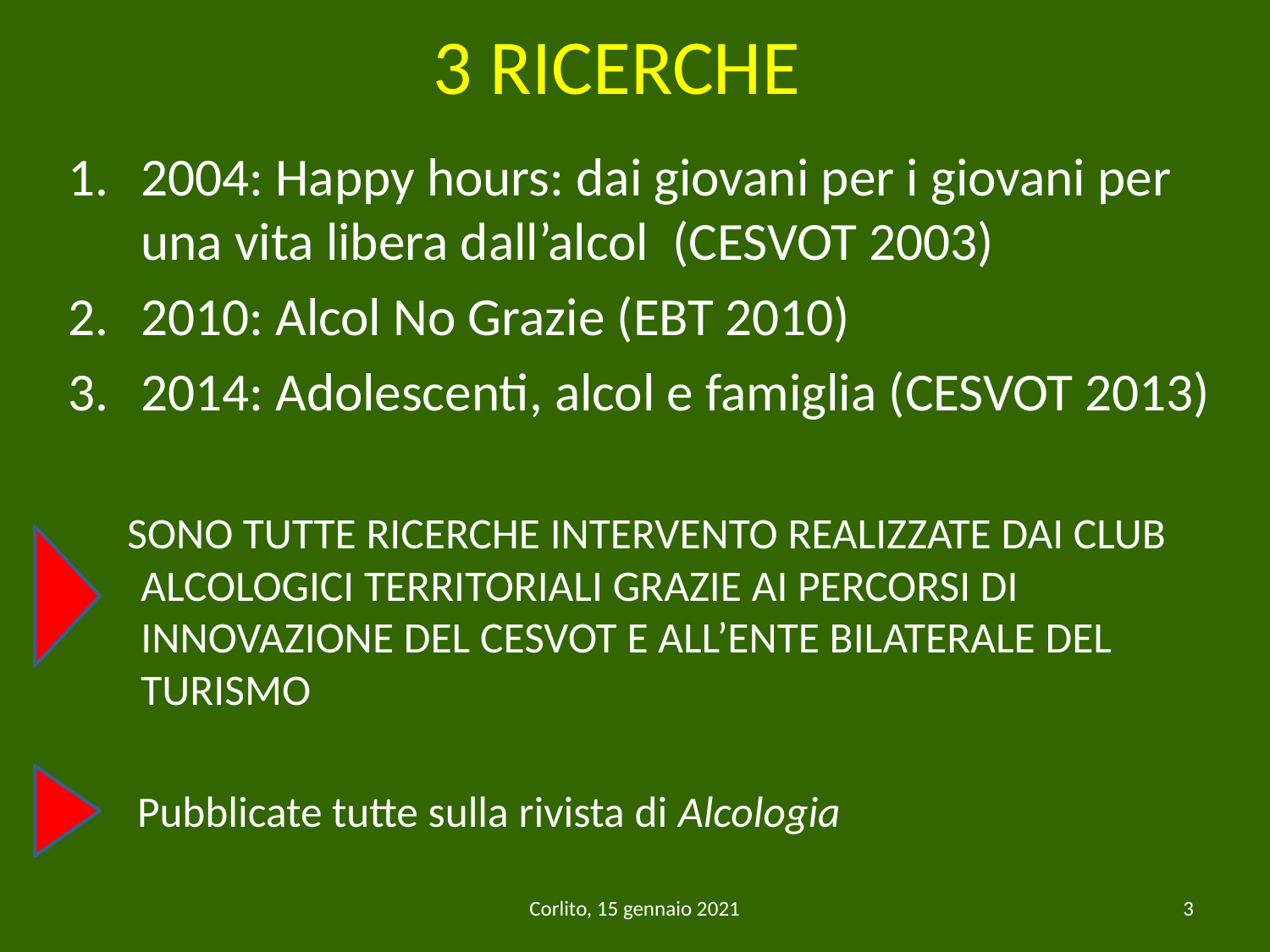

# 3 RICERCHE
2004: Happy hours: dai giovani per i giovani per una vita libera dall’alcol  (CESVOT 2003)
2010: Alcol No Grazie (EBT 2010)
2014: Adolescenti, alcol e famiglia (CESVOT 2013)

      SONO TUTTE RICERCHE INTERVENTO REALIZZATE DAI CLUB ALCOLOGICI TERRITORIALI GRAZIE AI PERCORSI DI INNOVAZIONE DEL CESVOT E ALL’ENTE BILATERALE DEL TURISMO

       Pubblicate tutte sulla rivista di Alcologia

Corlito, 15 gennaio 2021
3